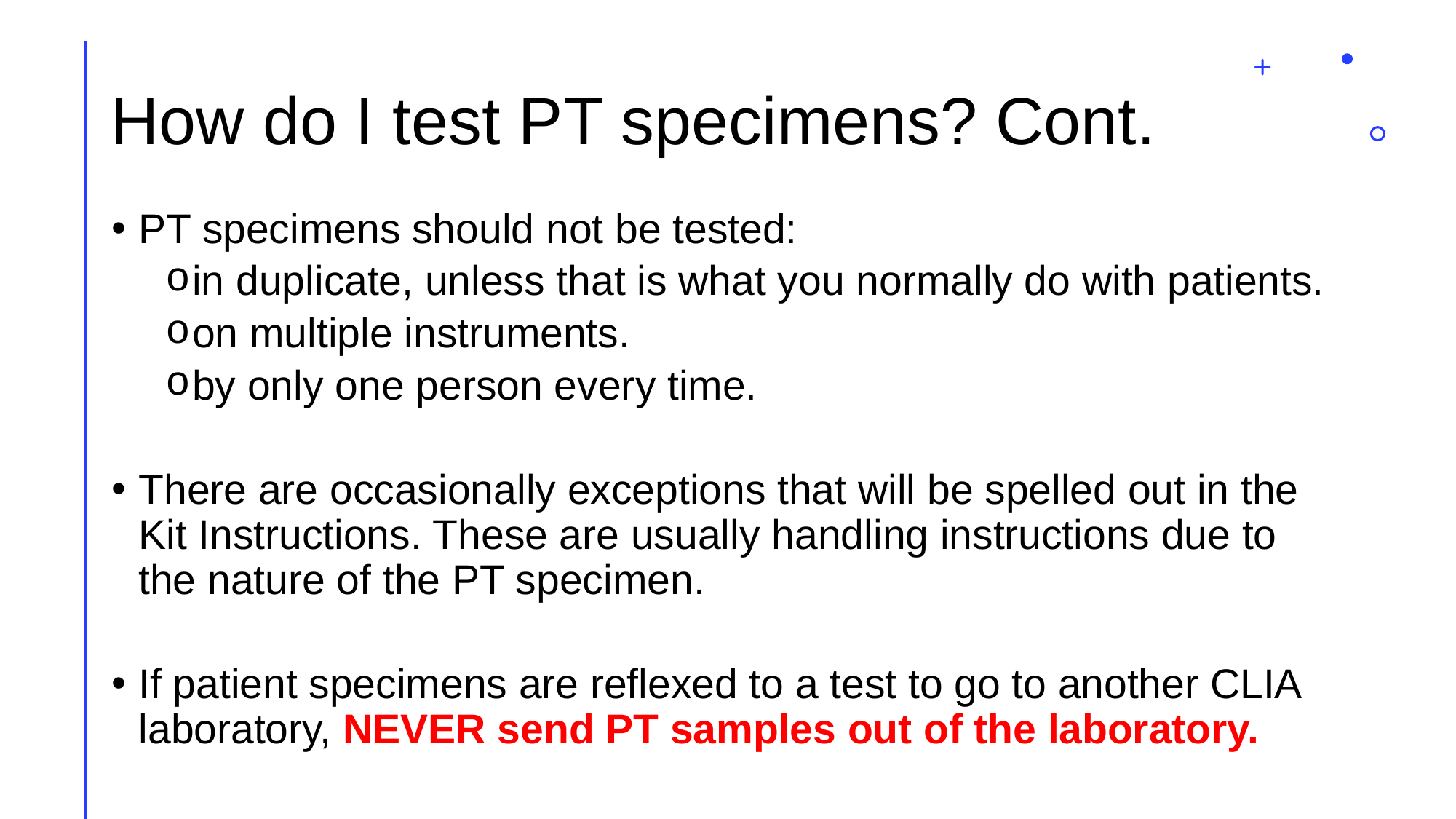

# How do I test PT specimens? Cont.
PT specimens should not be tested:
in duplicate, unless that is what you normally do with patients.
on multiple instruments.
by only one person every time.
There are occasionally exceptions that will be spelled out in the Kit Instructions. These are usually handling instructions due to the nature of the PT specimen.
If patient specimens are reflexed to a test to go to another CLIA laboratory, NEVER send PT samples out of the laboratory.